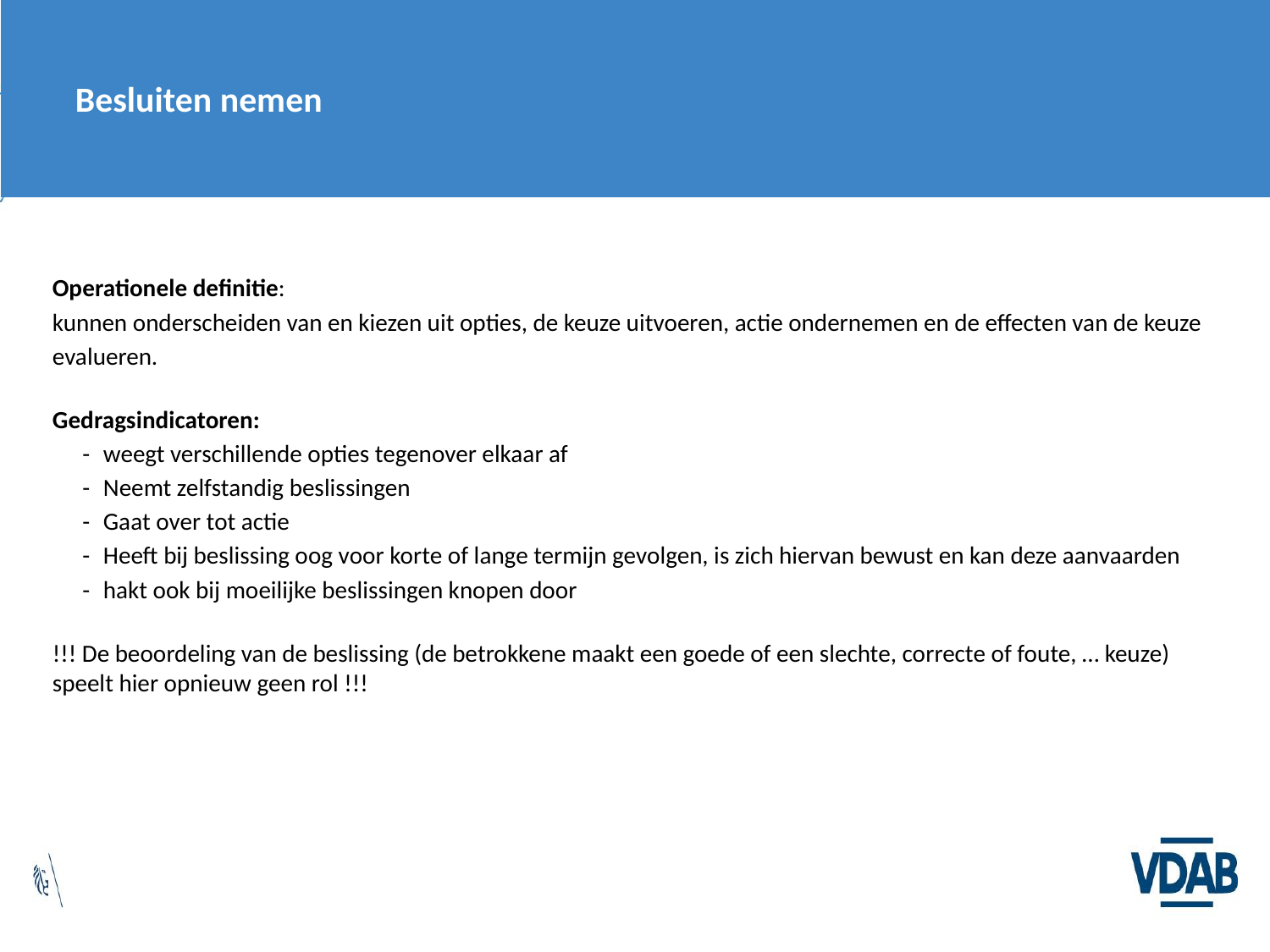

Besluiten nemen
Operationele definitie:
kunnen onderscheiden van en kiezen uit opties, de keuze uitvoeren, actie ondernemen en de effecten van de keuze evalueren.

Gedragsindicatoren:
-   weegt verschillende opties tegenover elkaar af
-   Neemt zelfstandig beslissingen
-   Gaat over tot actie
-   Heeft bij beslissing oog voor korte of lange termijn gevolgen, is zich hiervan bewust en kan deze aanvaarden
-   hakt ook bij moeilijke beslissingen knopen door

!!! De beoordeling van de beslissing (de betrokkene maakt een goede of een slechte, correcte of foute, … keuze) speelt hier opnieuw geen rol !!!